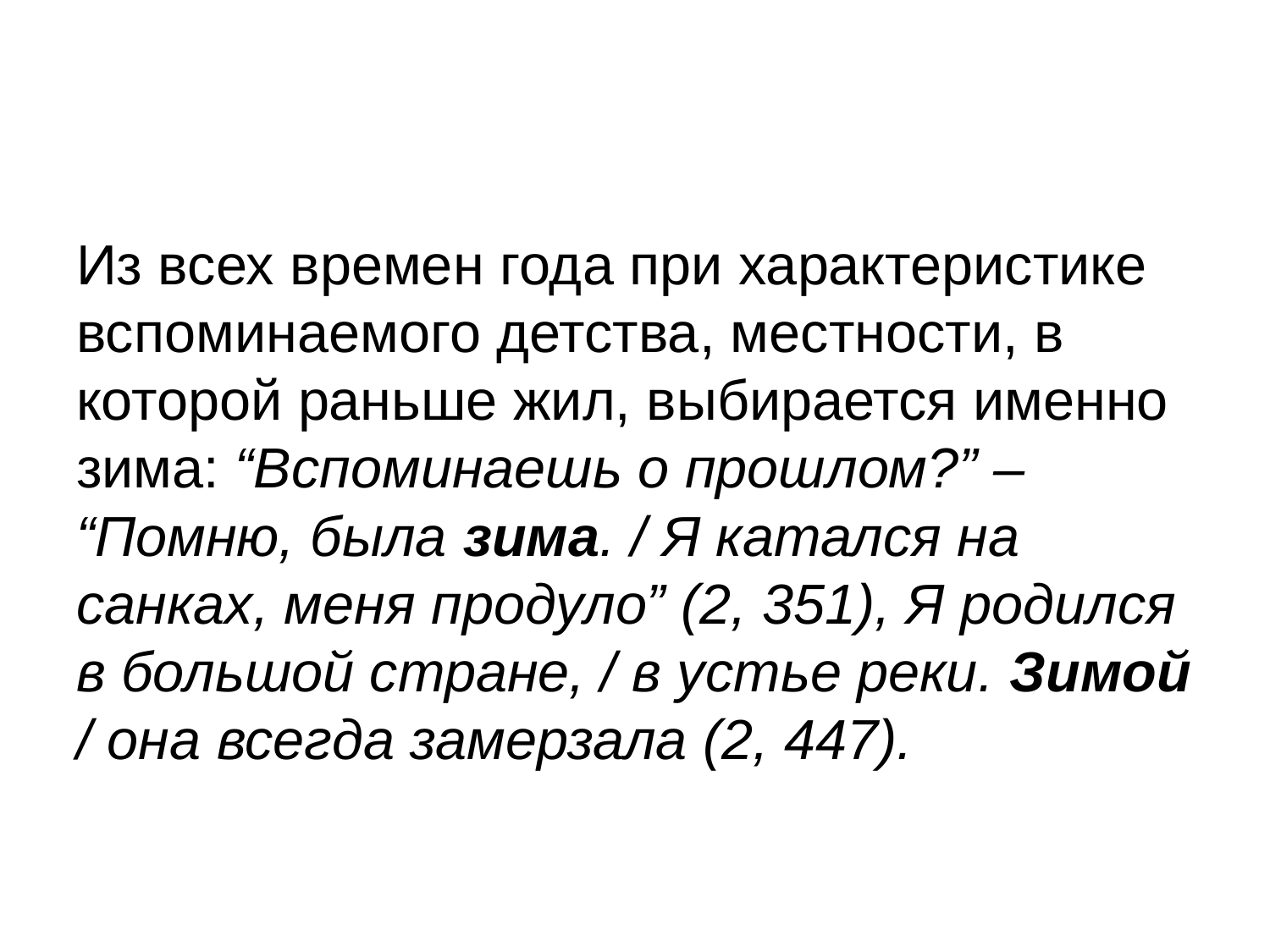

#
Из всех времен года при характеристике вспоминаемого детства, местности, в которой раньше жил, выбирается именно зима: “Вспоминаешь о прошлом?” – “Помню, была зима. / Я катался на санках, меня продуло” (2, 351), Я родился в большой стране, / в устье реки. Зимой / она всегда замерзала (2, 447).